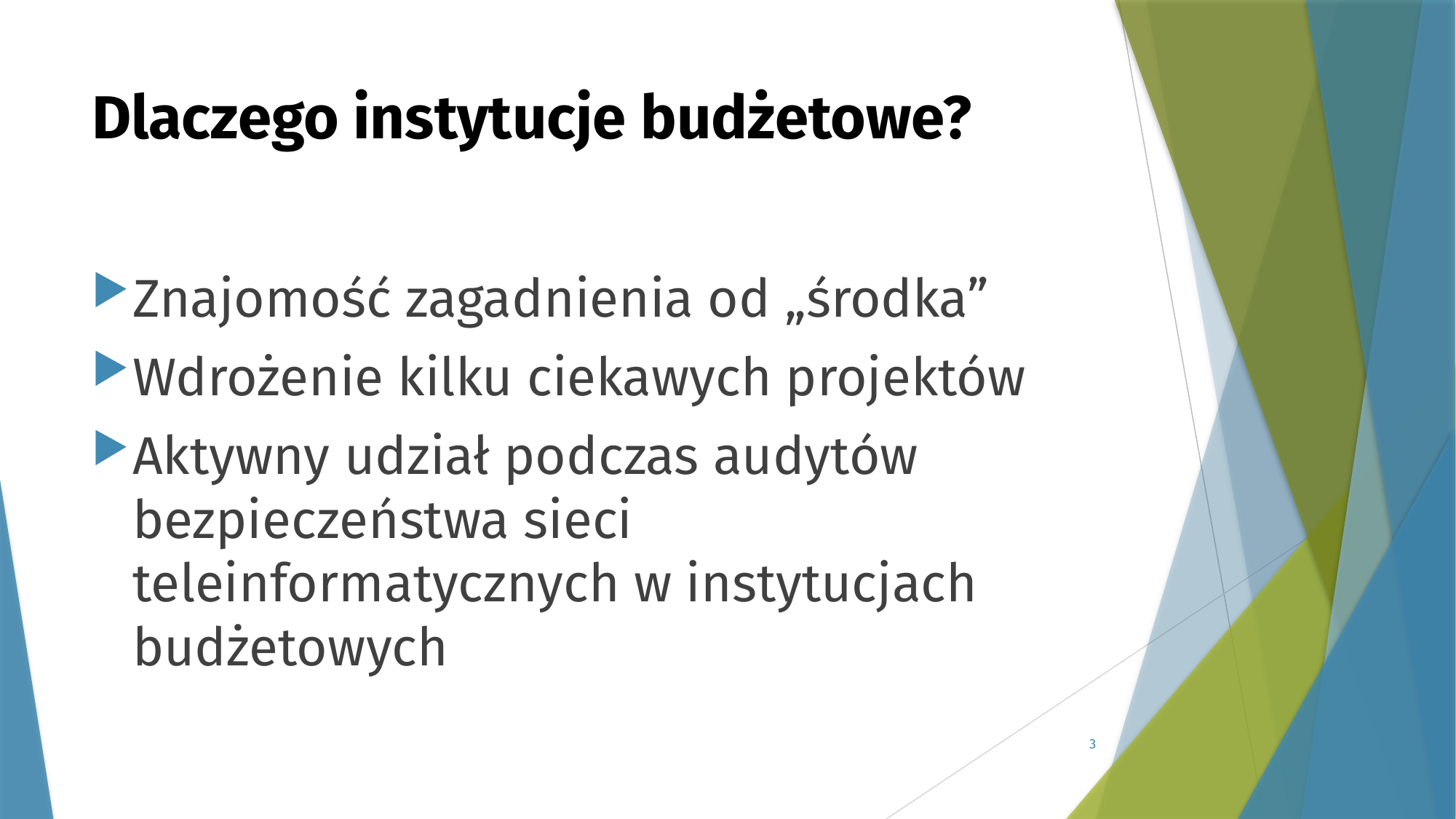

# Dlaczego instytucje budżetowe?
Znajomość zagadnienia od „środka”
Wdrożenie kilku ciekawych projektów
Aktywny udział podczas audytów bezpieczeństwa sieci teleinformatycznych w instytucjach budżetowych

3